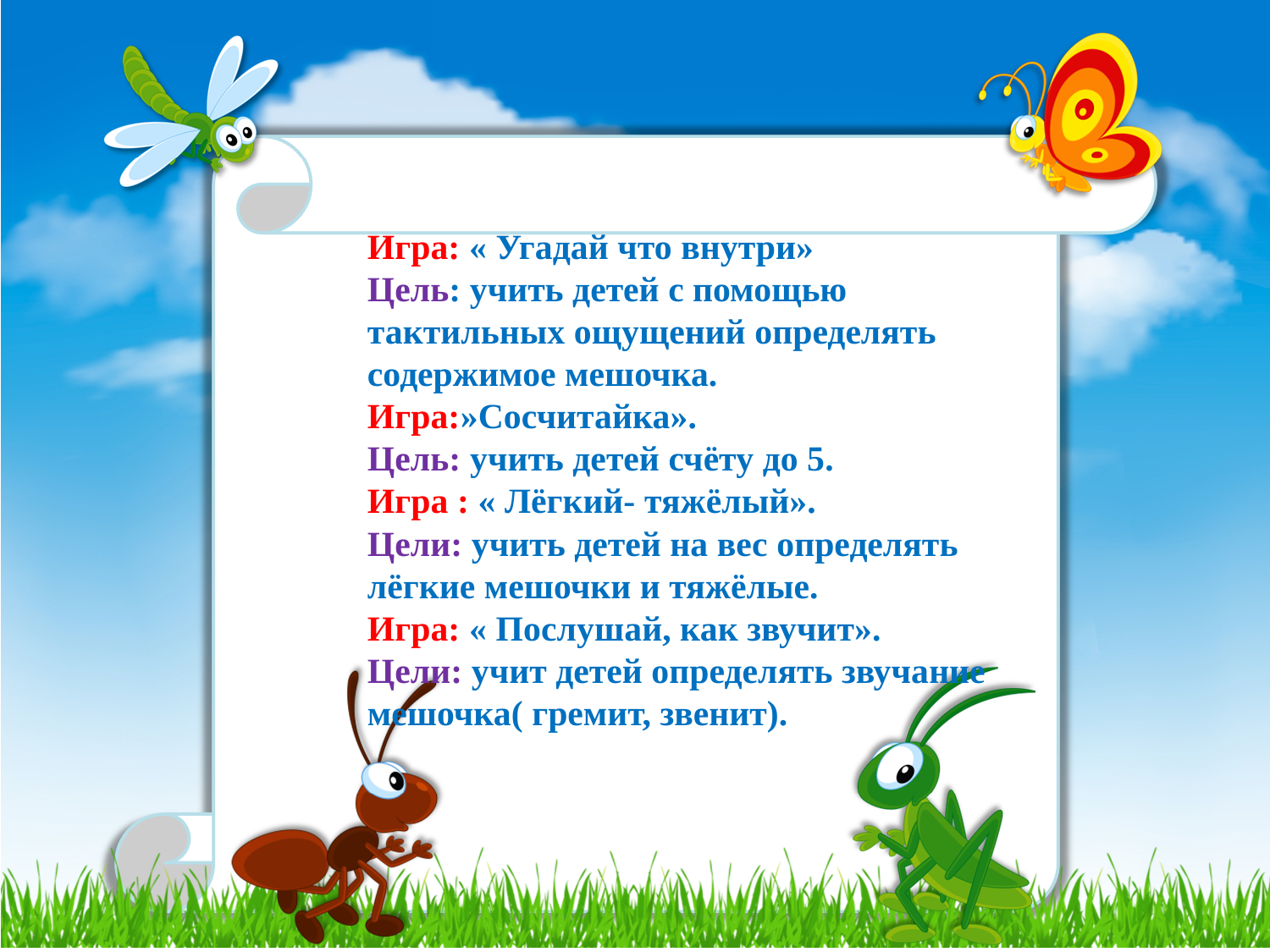

Игра: « Угадай что внутри»
Цель: учить детей с помощью тактильных ощущений определять содержимое мешочка.
Игра:»Сосчитайка».
Цель: учить детей счёту до 5.
Игра : « Лёгкий- тяжёлый».
Цели: учить детей на вес определять лёгкие мешочки и тяжёлые.
Игра: « Послушай, как звучит».
Цели: учит детей определять звучание мешочка( гремит, звенит).